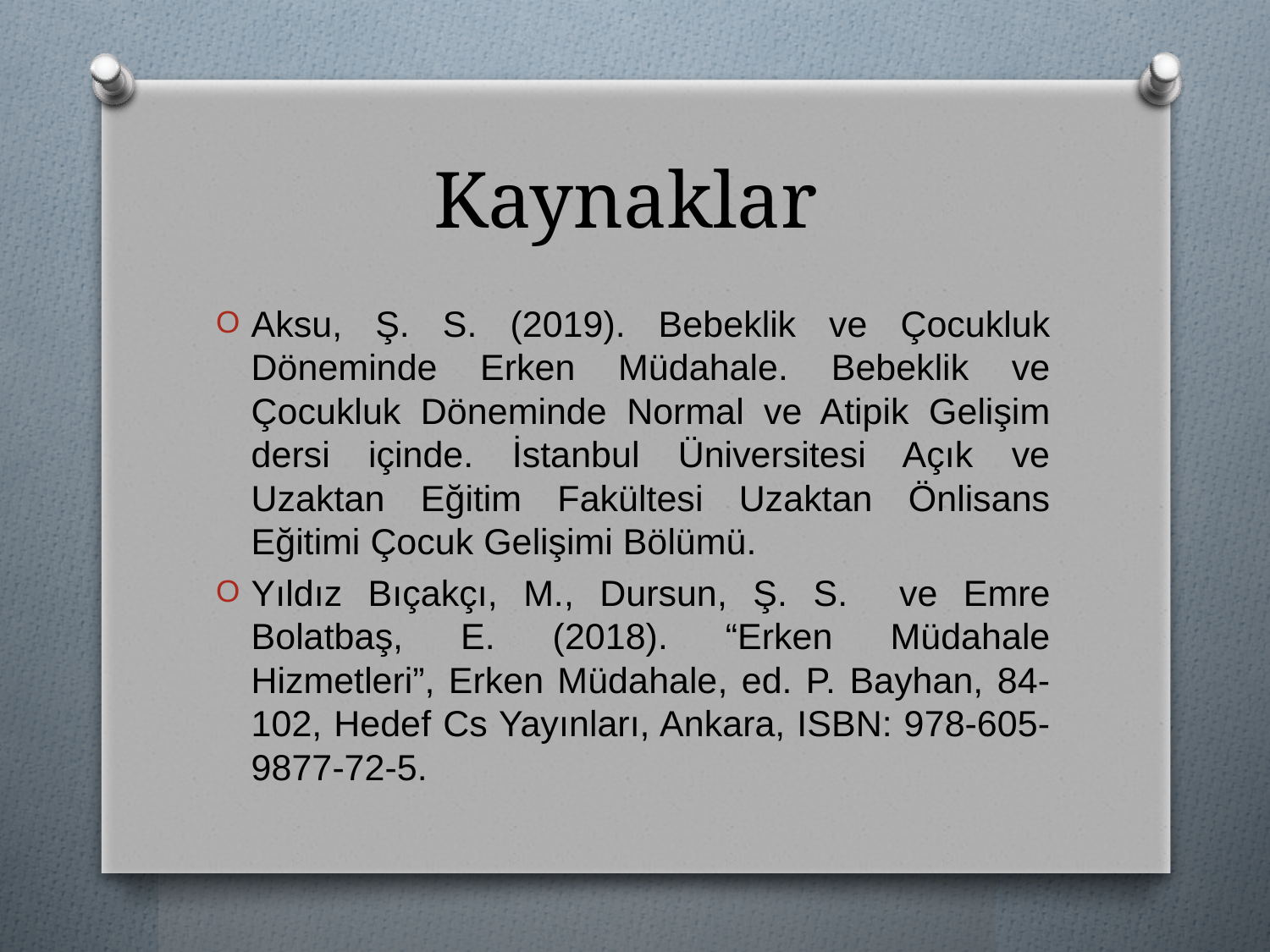

# Kaynaklar
Aksu, Ş. S. (2019). Bebeklik ve Çocukluk Döneminde Erken Müdahale. Bebeklik ve Çocukluk Döneminde Normal ve Atipik Gelişim dersi içinde. İstanbul Üniversitesi Açık ve Uzaktan Eğitim Fakültesi Uzaktan Önlisans Eğitimi Çocuk Gelişimi Bölümü.
Yıldız Bıçakçı, M., Dursun, Ş. S.  ve Emre Bolatbaş, E. (2018). “Erken Müdahale Hizmetleri”, Erken Müdahale, ed. P. Bayhan, 84-102, Hedef Cs Yayınları, Ankara, ISBN: 978-605-9877-72-5.